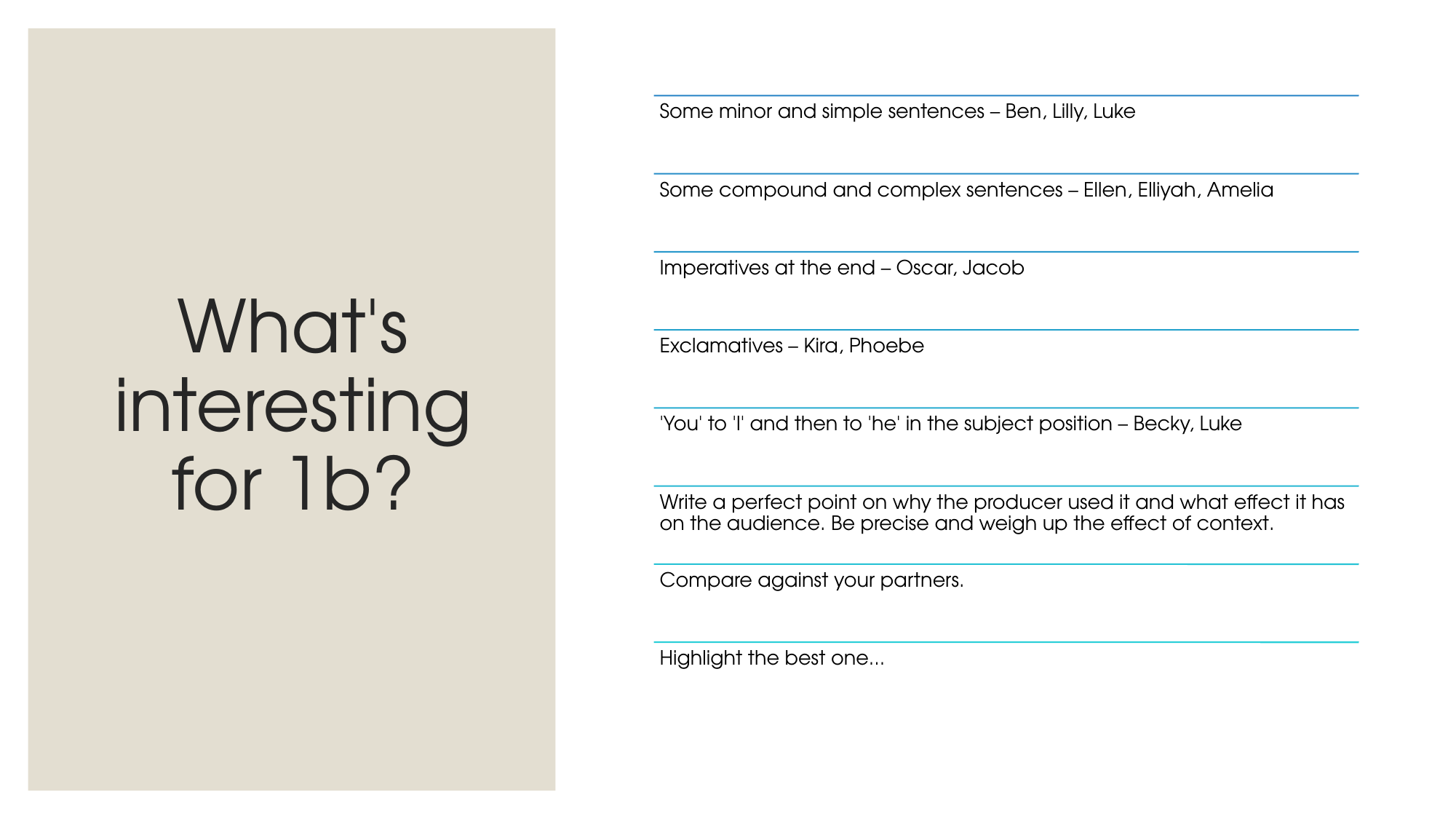

# What's interesting for 1b?
Some minor and simple sentences – Ben, Lilly, Luke
Some compound and complex sentences – Ellen, Elliyah, Amelia
Imperatives at the end – Oscar, Jacob
Exclamatives – Kira, Phoebe
'You' to 'I' and then to 'he' in the subject position – Becky, Luke
Write a perfect point on why the producer used it and what effect it has on the audience. Be precise and weigh up the effect of context.
Compare against your partners.
Highlight the best one...